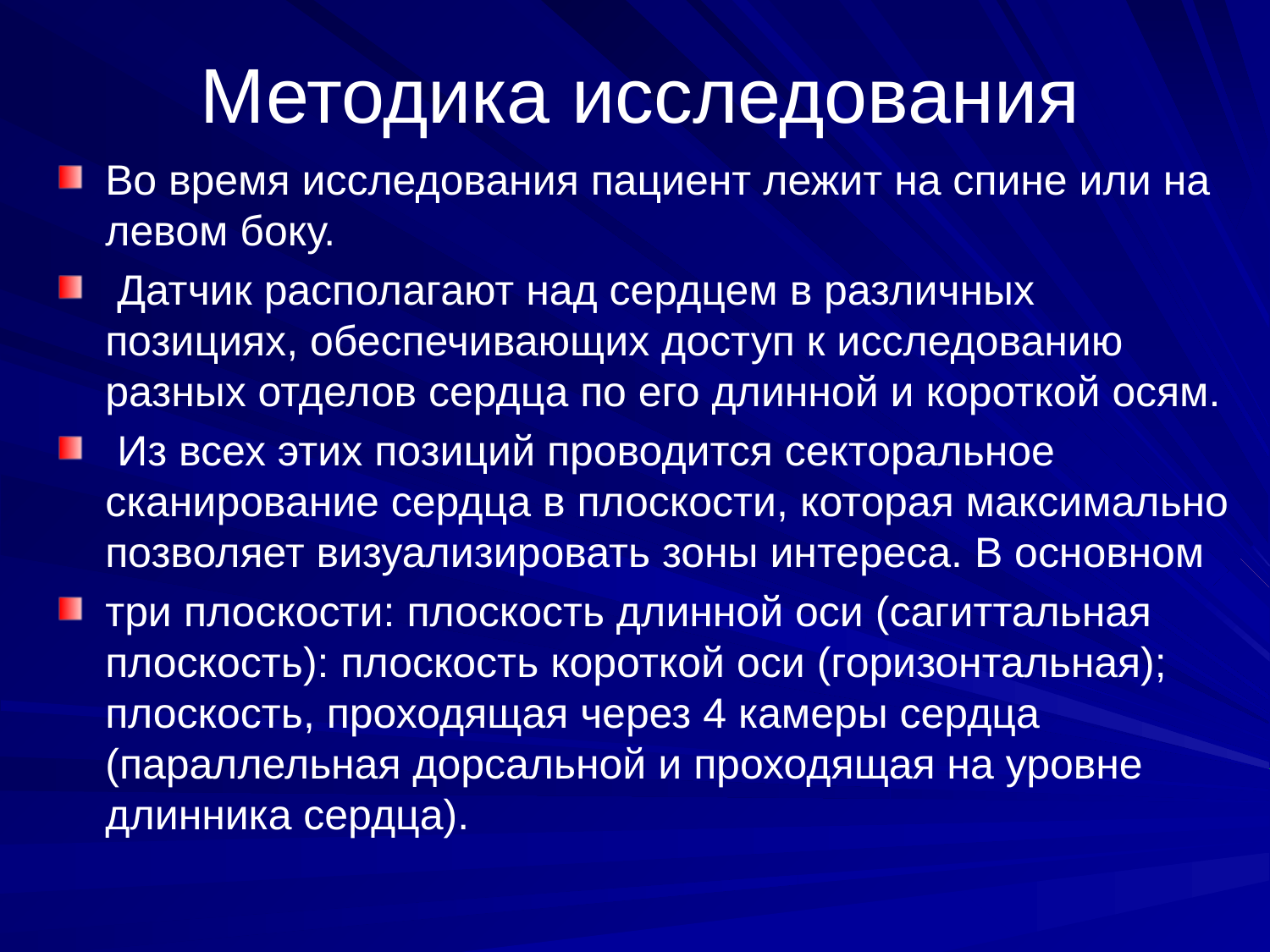

# Методика исследования
Во время исследования пациент лежит на спине или на левом боку.
 Датчик располагают над сердцем в различных позициях, обеспечивающих доступ к исследованию разных отделов сердца по его длинной и короткой осям.
 Из всех этих позиций проводится секторальное сканирование сердца в плоскости, которая максимально позволяет визуализировать зоны интереса. В основном
три плоскости: плоскость длинной оси (сагиттальная плоскость): плоскость короткой оси (горизонтальная); плоскость, проходящая через 4 камеры сердца (параллельная дорсальной и проходящая на уровне длинника сердца).